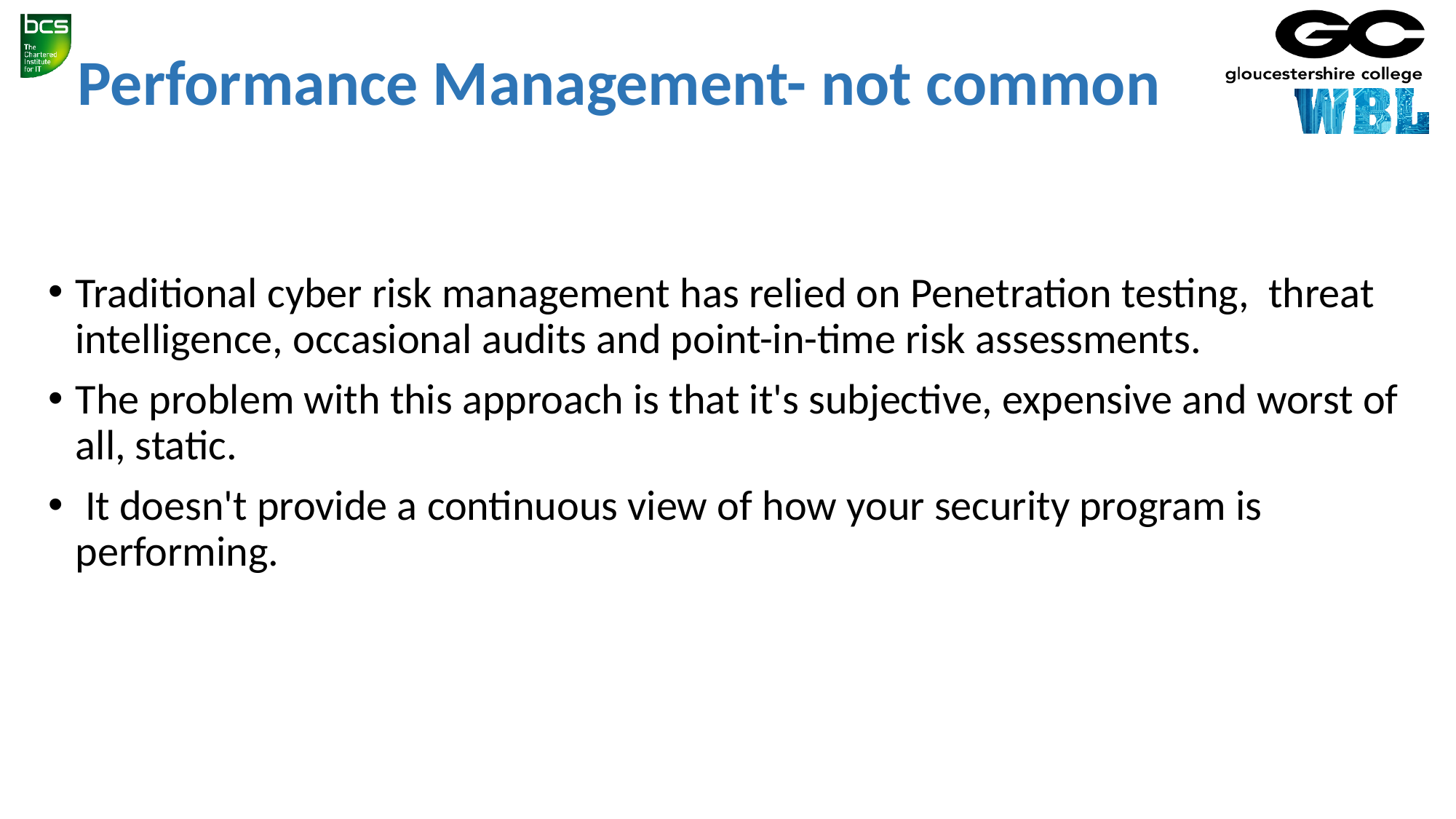

# Performance Management- not common
Traditional cyber risk management has relied on Penetration testing,  threat intelligence, occasional audits and point-in-time risk assessments.
The problem with this approach is that it's subjective, expensive and worst of all, static.
 It doesn't provide a continuous view of how your security program is performing.